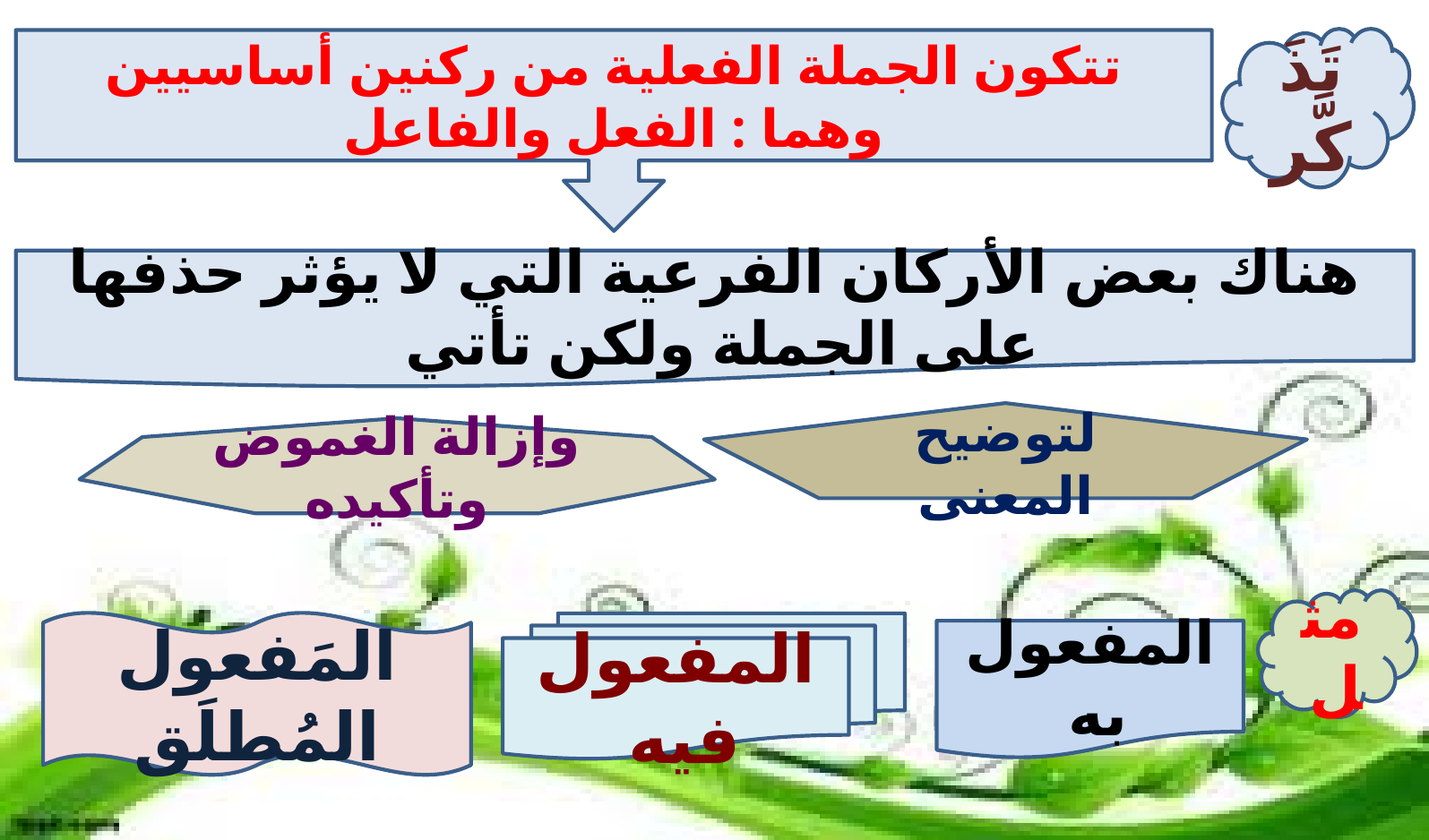

تَذَكَّر
تتكون الجملة الفعلية من ركنين أساسيين وهما : الفعل والفاعل
هناك بعض الأركان الفرعية التي لا يؤثر حذفها على الجملة ولكن تأتي
لتوضيح المعنى
وإزالة الغموض وتأكيده
مثل
المَفعول المُطلَق
المفعول فيه
المفعول به